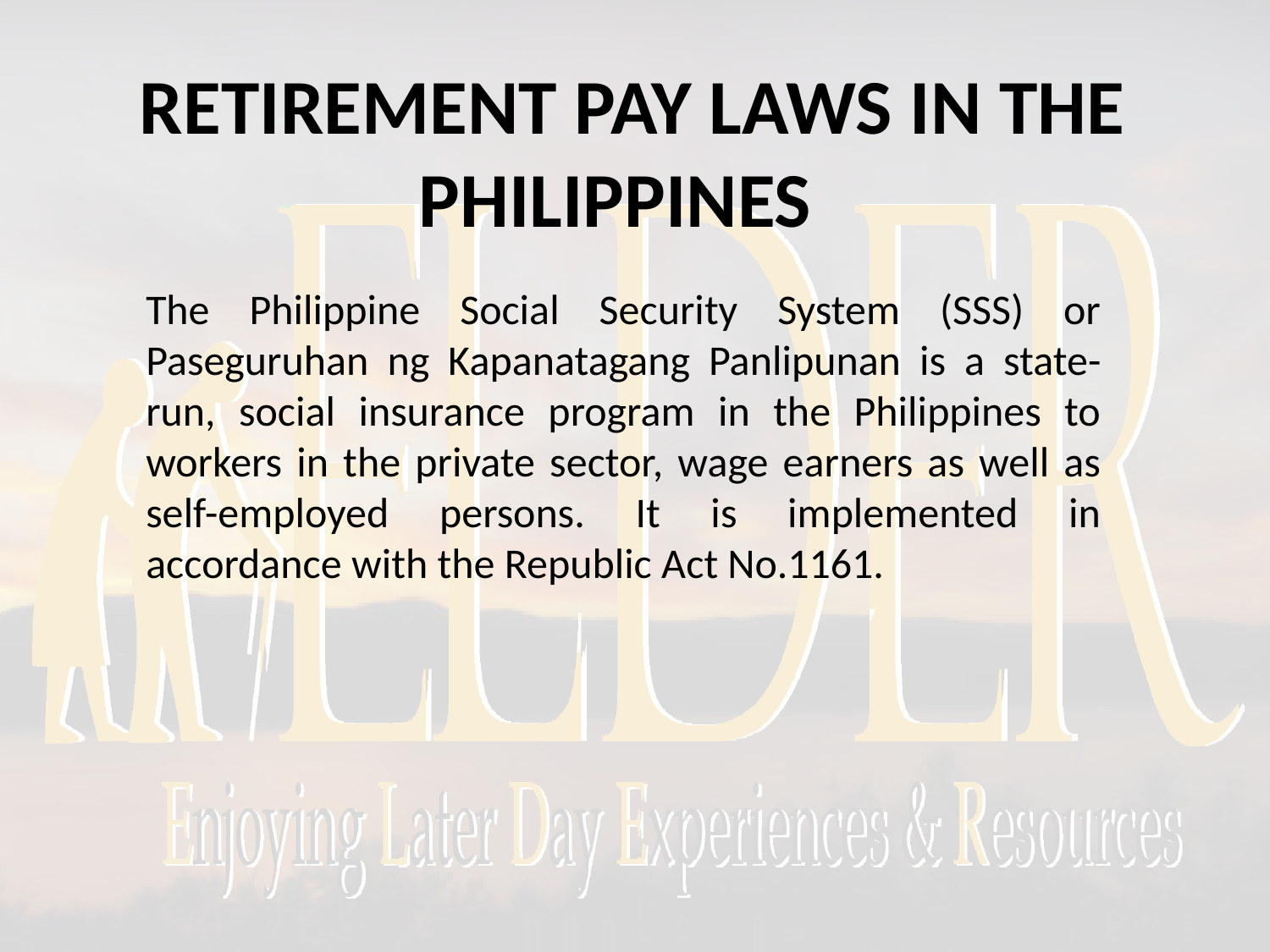

RETIREMENT PAY LAWS IN THE PHILIPPINES
The Philippine Social Security System (SSS) or Paseguruhan ng Kapanatagang Panlipunan is a state-run, social insurance program in the Philippines to workers in the private sector, wage earners as well as self-employed persons. It is implemented in accordance with the Republic Act No.1161.